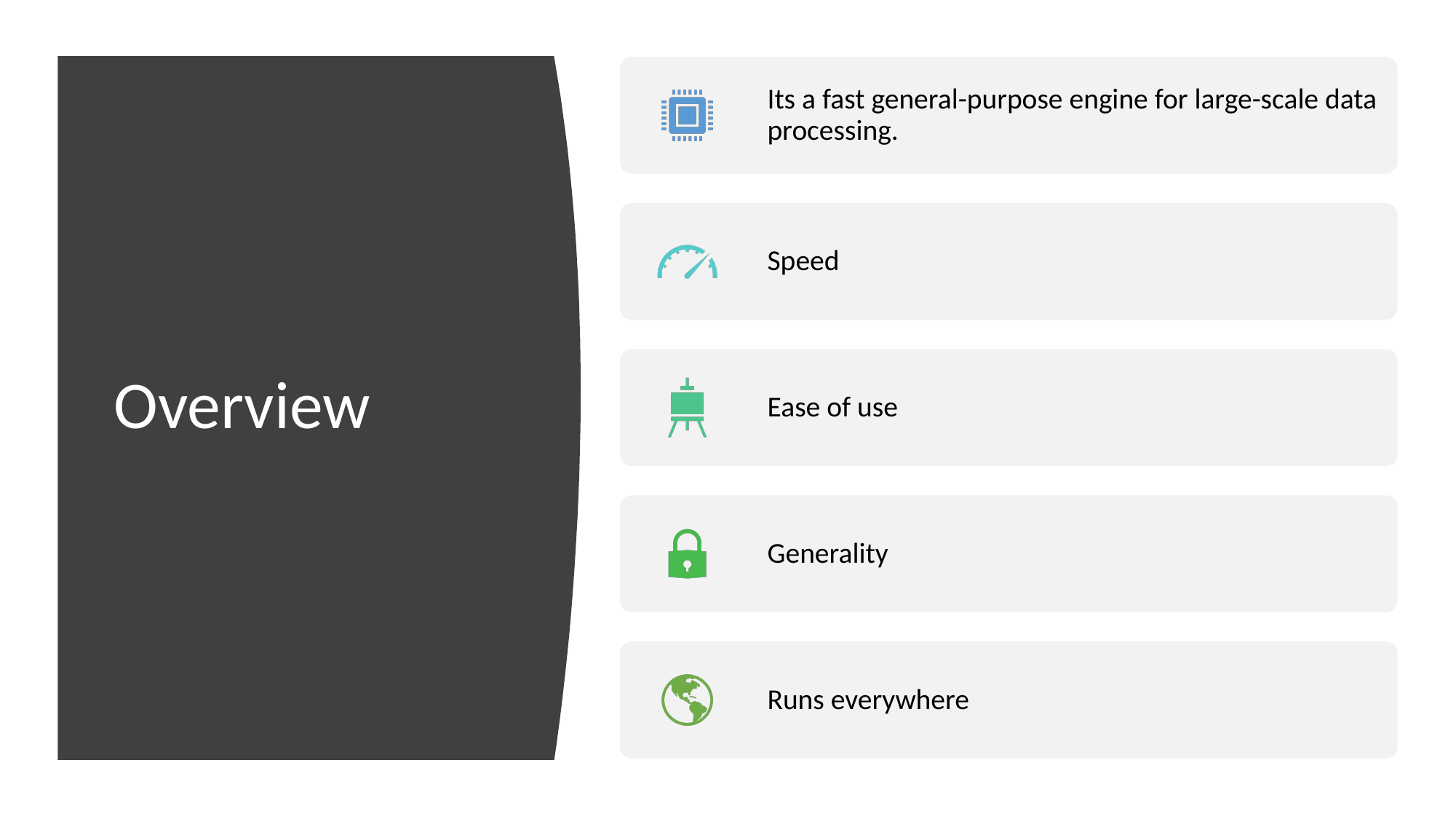

Its a fast general-purpose engine for large-scale data processing.
Speed
Ease of use
Generality
Runs everywhere

# Overview